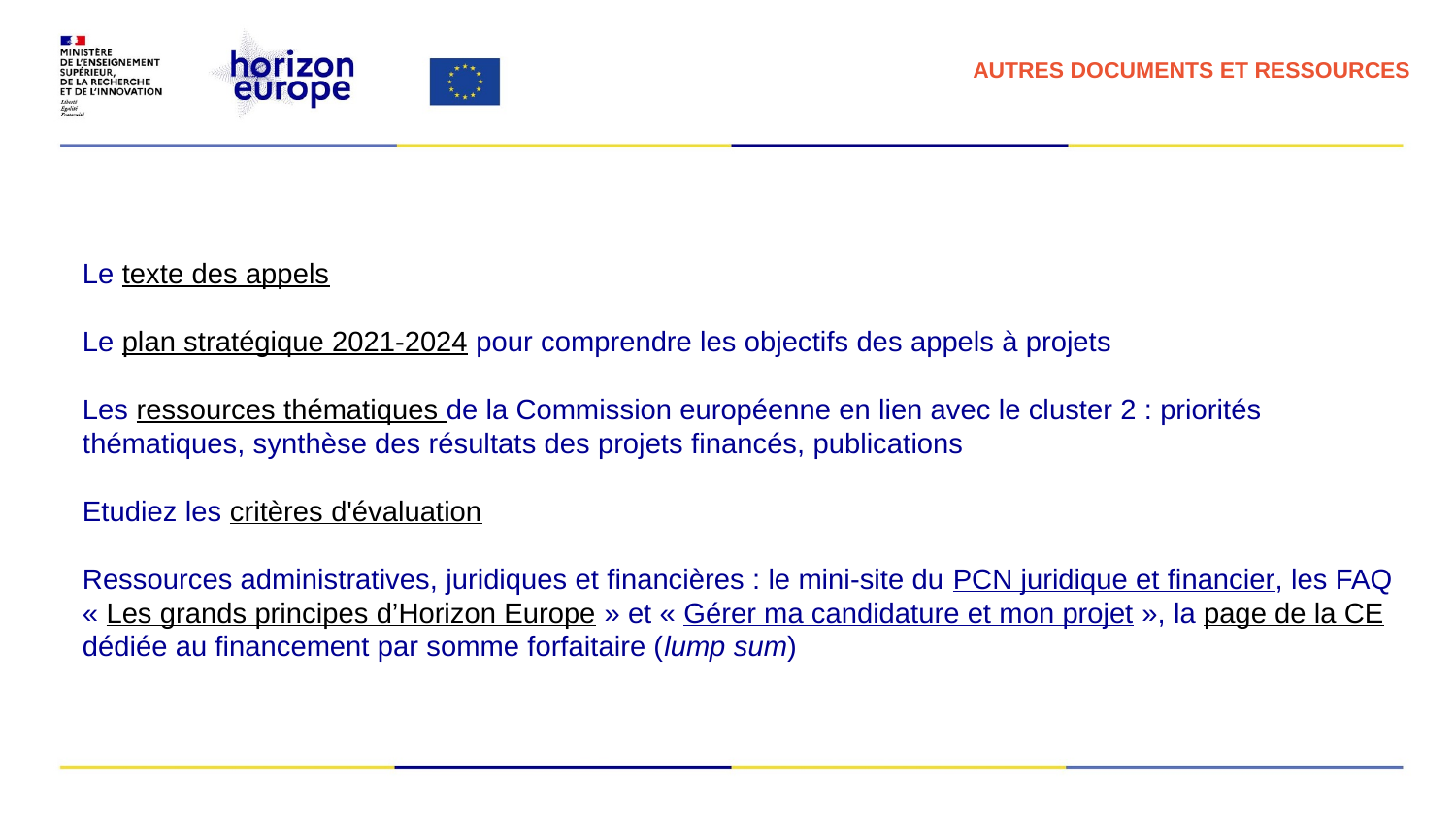

AUTRES DOCUMENTS ET RESSOURCES

Le texte des appels

Le plan stratégique 2021-2024 pour comprendre les objectifs des appels à projets

Les ressources thématiques de la Commission européenne en lien avec le cluster 2 : priorités thématiques, synthèse des résultats des projets financés, publications

Etudiez les critères d'évaluation

Ressources administratives, juridiques et financières : le mini-site du PCN juridique et financier, les FAQ « Les grands principes d’Horizon Europe » et « Gérer ma candidature et mon projet », la page de la CE dédiée au financement par somme forfaitaire (lump sum)